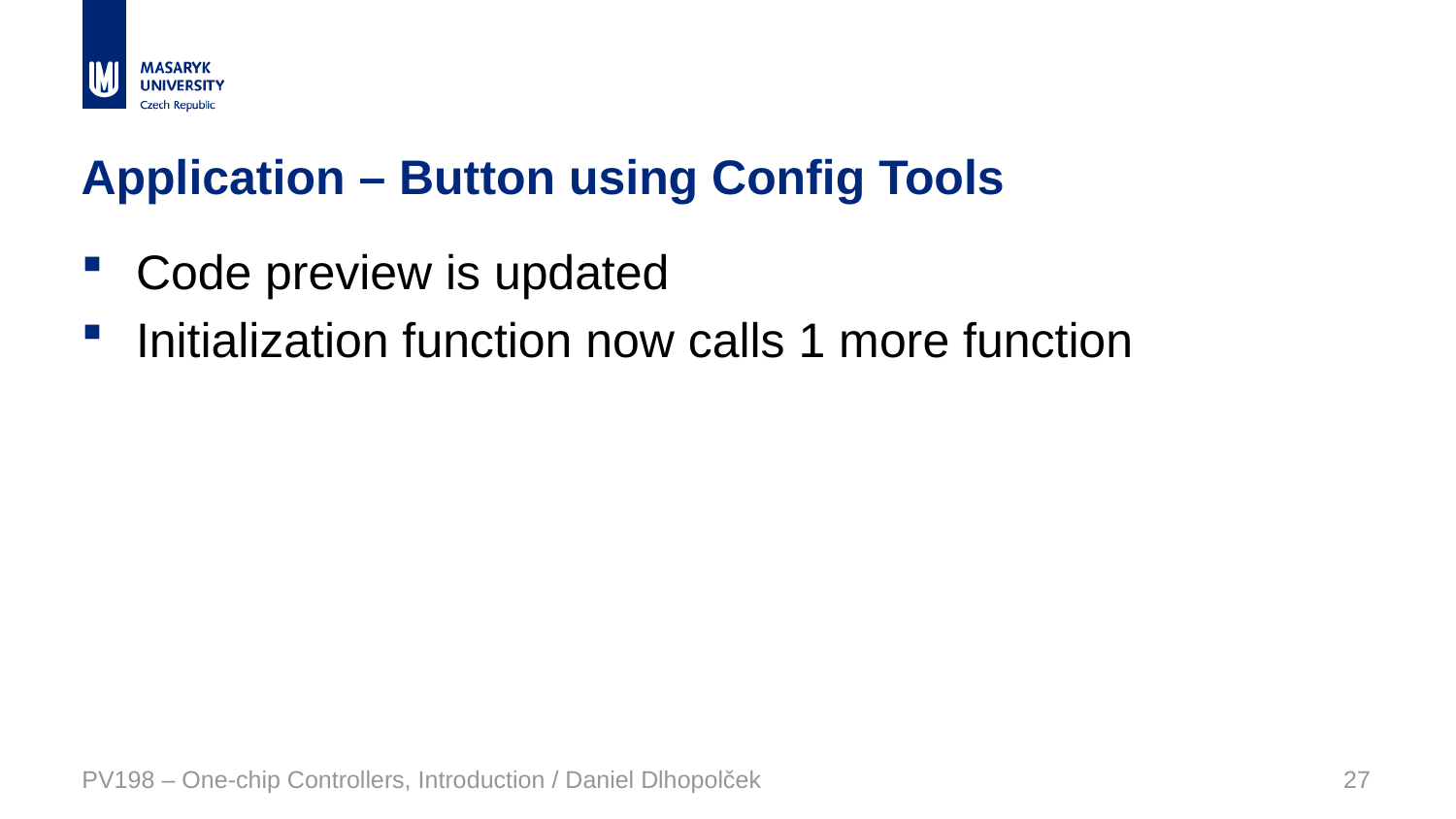

# Application – Button using Config Tools
Code preview is updated
Initialization function now calls 1 more function
PV198 – One-chip Controllers, Introduction / Daniel Dlhopolček
27